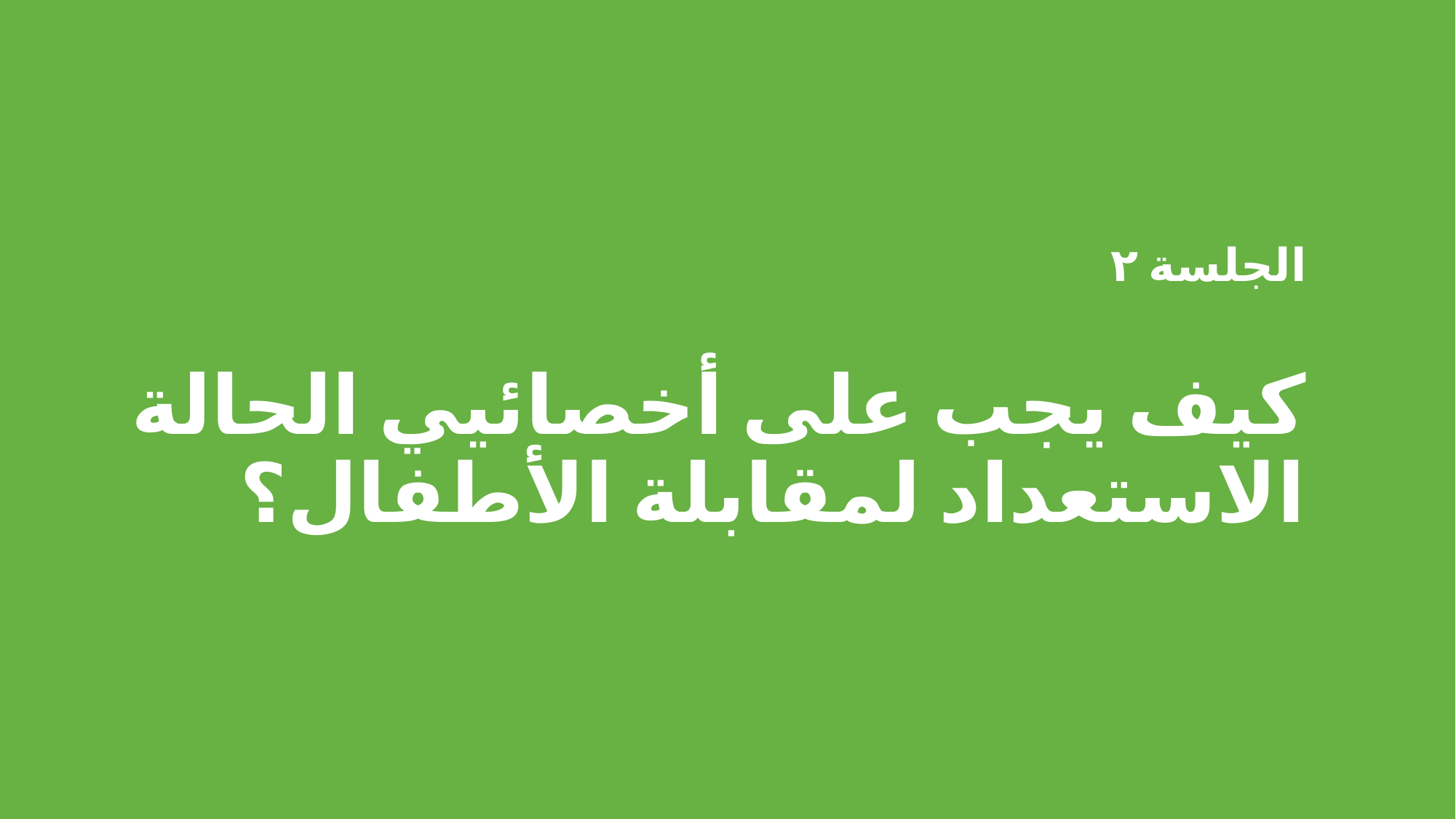

الجلسة ٢
كيف يجب على أخصائيي الحالة الاستعداد لمقابلة الأطفال؟